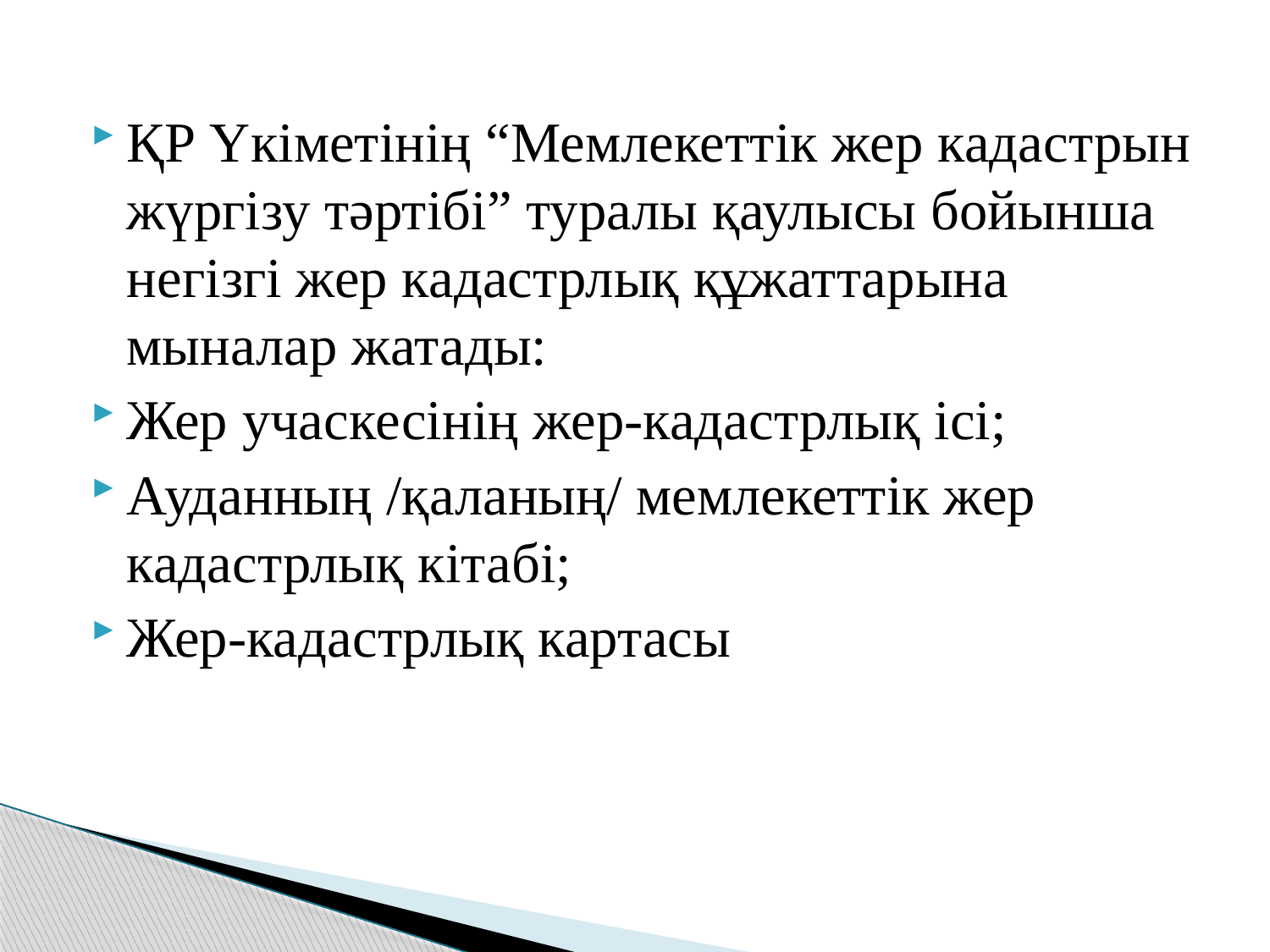

ҚР Үкіметінің “Мемлекеттік жер кадастрын жүргізу тәртібі” туралы қаулысы бойынша негізгі жер кадастрлық құжаттарына мыналар жатады:
Жер учаскесінің жер-кадастрлық ісі;
Ауданның /қаланың/ мемлекеттік жер кадастрлық кітабі;
Жер-кадастрлық картасы